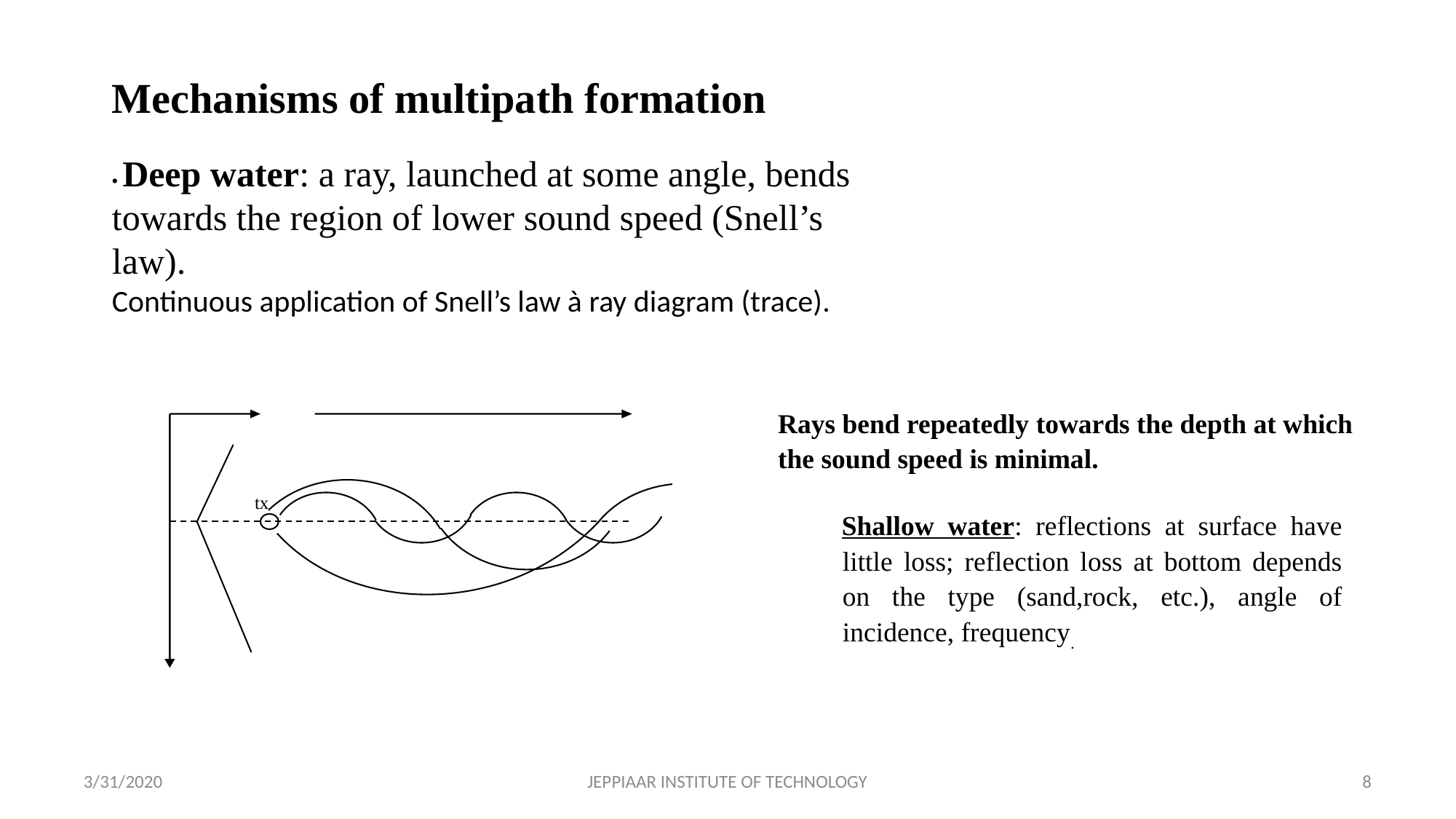

Mechanisms of multipath formation

• Deep water: a ray, launched at some angle, bends
towards the region of lower sound speed (Snell’s
law).
Continuous application of Snell’s law à ray diagram (trace).

Rays bend repeatedly towards the depth at which the sound speed is minimal.
Shallow water: reflections at surface have little loss; reflection loss at bottom depends on the type (sand,rock, etc.), angle of incidence, frequency.

tx

3/31/2020
JEPPIAAR INSTITUTE OF TECHNOLOGY
8